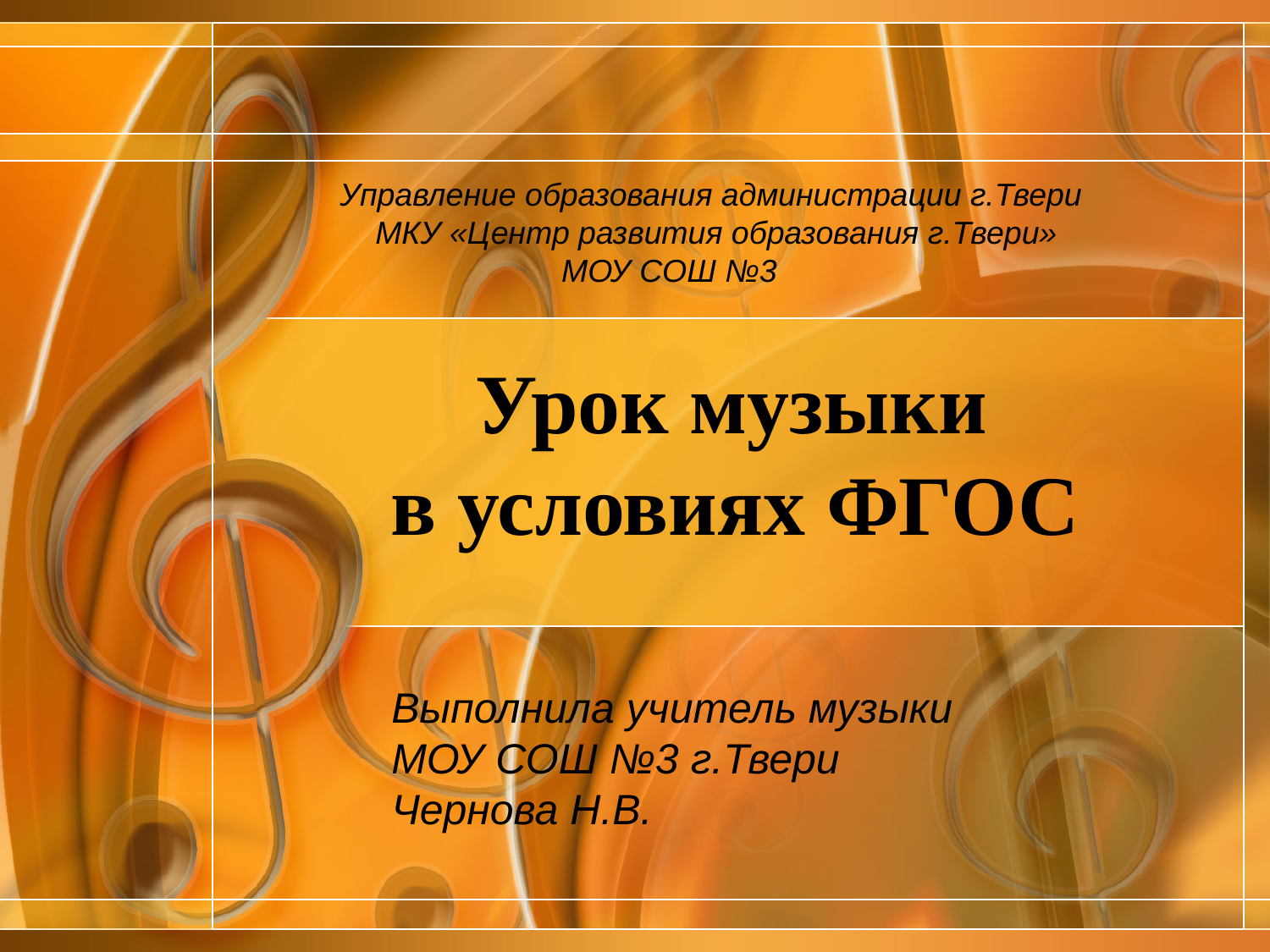

Управление образования администрации г.Твери
    МКУ «Центр развития образования г.Твери»
                         МОУ СОШ №3
# Урок музыки в условиях ФГОС
 Выполнила учитель музыки
 МОУ СОШ №3 г.Твери
 Чернова Н.В.